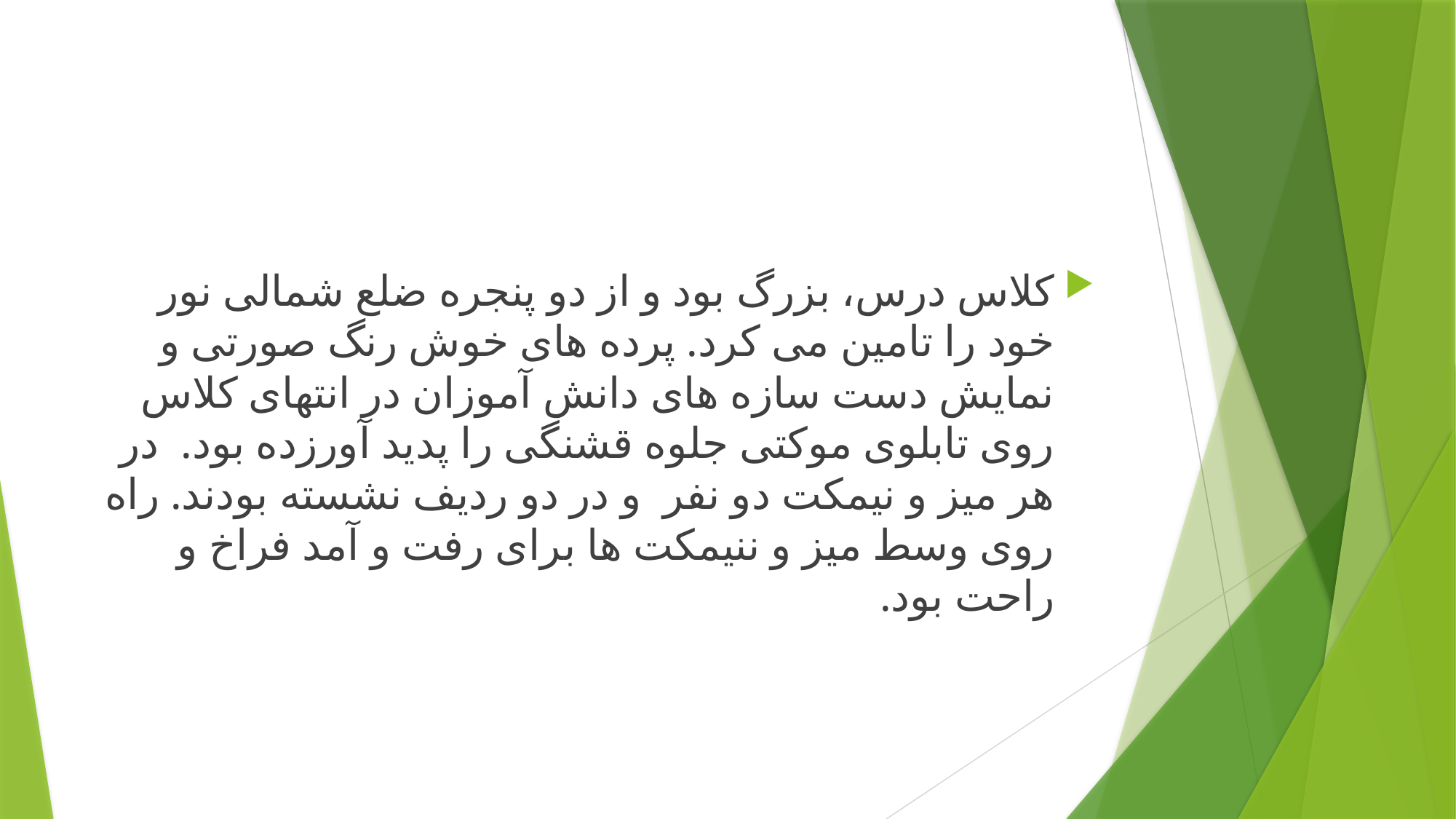

#
کلاس درس، بزرگ بود و از دو پنجره ضلع شمالی نور خود را تامین می کرد. پرده های خوش رنگ صورتی و نمایش دست سازه های دانش آموزان در انتهای کلاس روی تابلوی موکتی جلوه قشنگی را پدید آورزده بود.  در هر میز و نیمکت دو نفر  و در دو ردیف نشسته بودند. راه روی وسط میز و ننیمکت ها برای رفت و آمد فراخ و راحت بود.